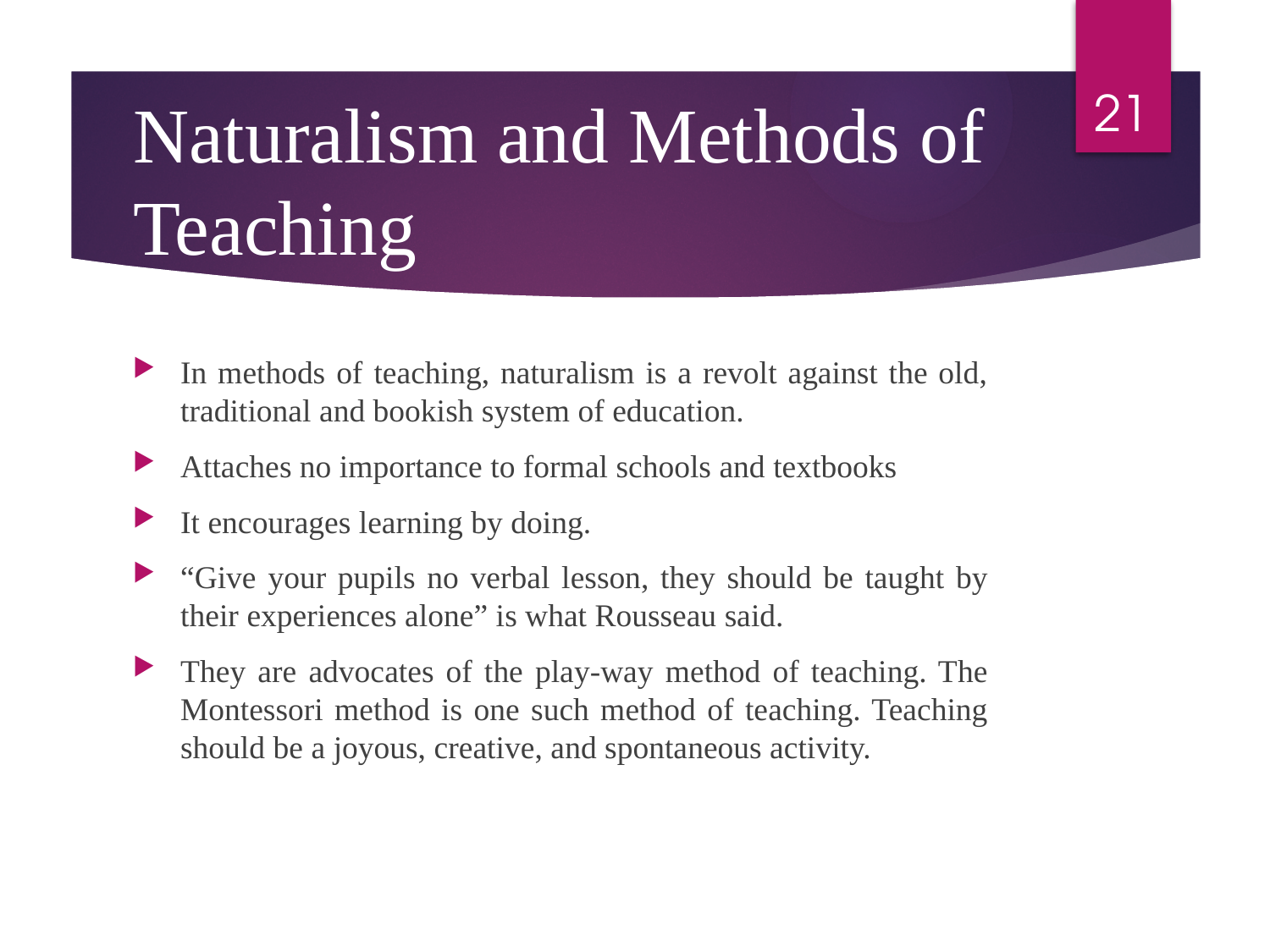

21
# Naturalism and Methods of Teaching
In methods of teaching, naturalism is a revolt against the old, traditional and bookish system of education.
Attaches no importance to formal schools and textbooks
It encourages learning by doing.
“Give your pupils no verbal lesson, they should be taught by their experiences alone” is what Rousseau said.
They are advocates of the play-way method of teaching. The Montessori method is one such method of teaching. Teaching should be a joyous, creative, and spontaneous activity.